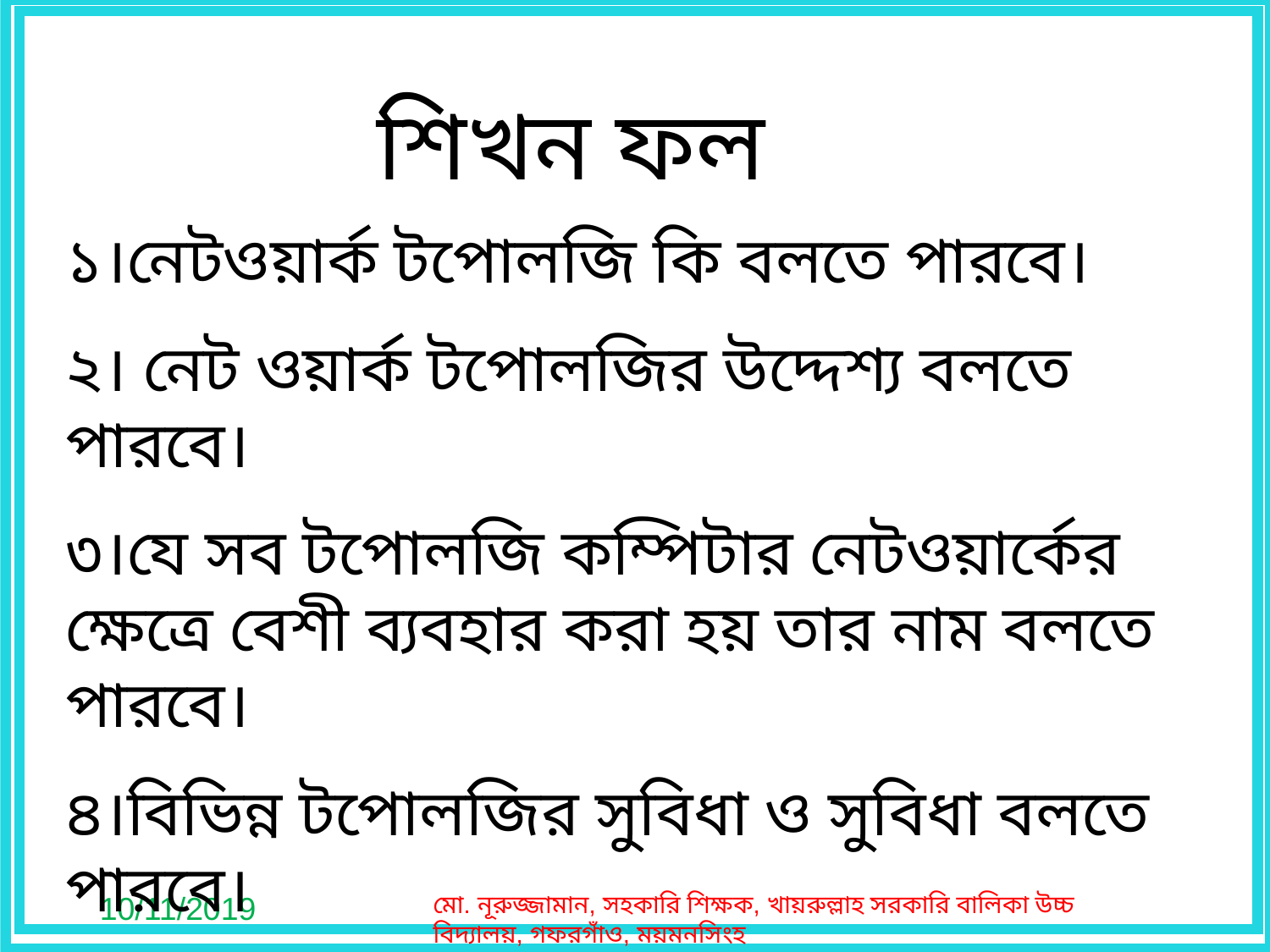

শিখন ফল
১।নেটওয়ার্ক টপোলজি কি বলতে পারবে।
২। নেট ওয়ার্ক টপোলজির উদ্দেশ্য বলতে পারবে।
৩।যে সব টপোলজি কম্পিটার নেটওয়ার্কের ক্ষেত্রে বেশী ব্যবহার করা হয় তার নাম বলতে পারবে।
৪।বিভিন্ন টপোলজির সুবিধা ও সুবিধা বলতে পারবে।

10/11/2019
মো. নূরুজ্জামান, সহকারি শিক্ষক, খায়রুল্লাহ সরকারি বালিকা উচ্চ  বিদ্যালয়, গফরগাঁও, ময়মনসিংহ